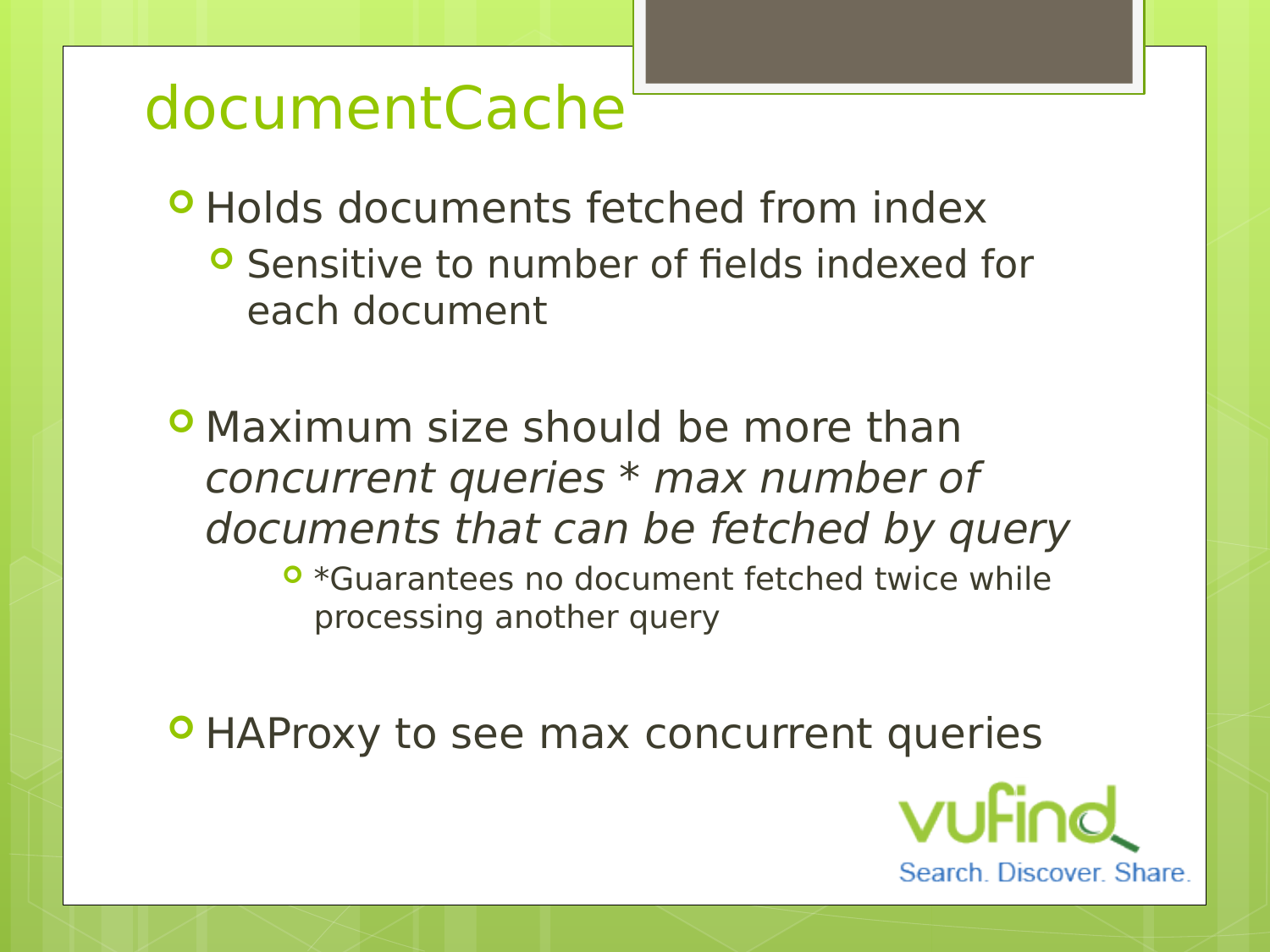

# documentCache
Holds documents fetched from index
Sensitive to number of fields indexed for each document

Maximum size should be more than concurrent queries * max number of documents that can be fetched by query
*Guarantees no document fetched twice while processing another query

HAProxy to see max concurrent queries